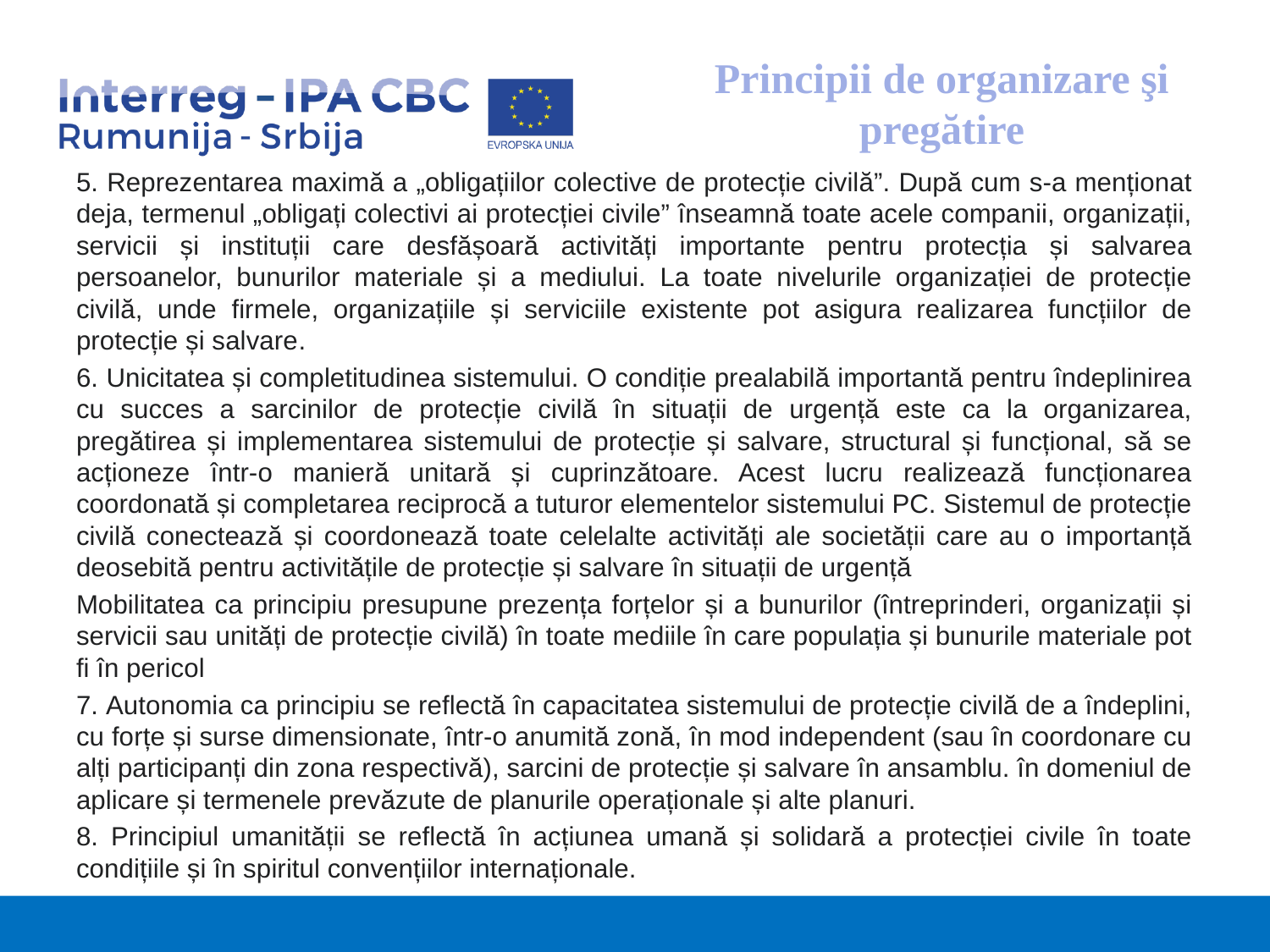

# Principii de organizare şi pregătire
5. Reprezentarea maximă a „obligațiilor colective de protecție civilă”. După cum s-a menționat deja, termenul „obligați colectivi ai protecției civile” înseamnă toate acele companii, organizații, servicii și instituții care desfășoară activități importante pentru protecția și salvarea persoanelor, bunurilor materiale și a mediului. La toate nivelurile organizației de protecție civilă, unde firmele, organizațiile și serviciile existente pot asigura realizarea funcțiilor de protecție și salvare.
6. Unicitatea și completitudinea sistemului. O condiție prealabilă importantă pentru îndeplinirea cu succes a sarcinilor de protecție civilă în situații de urgență este ca la organizarea, pregătirea și implementarea sistemului de protecție și salvare, structural și funcțional, să se acționeze într-o manieră unitară și cuprinzătoare. Acest lucru realizează funcționarea coordonată și completarea reciprocă a tuturor elementelor sistemului PC. Sistemul de protecție civilă conectează și coordonează toate celelalte activități ale societății care au o importanță deosebită pentru activitățile de protecție și salvare în situații de urgență
Mobilitatea ca principiu presupune prezența forțelor și a bunurilor (întreprinderi, organizații și servicii sau unități de protecție civilă) în toate mediile în care populația și bunurile materiale pot fi în pericol
7. Autonomia ca principiu se reflectă în capacitatea sistemului de protecție civilă de a îndeplini, cu forțe și surse dimensionate, într-o anumită zonă, în mod independent (sau în coordonare cu alți participanți din zona respectivă), sarcini de protecție și salvare în ansamblu. în domeniul de aplicare și termenele prevăzute de planurile operaționale și alte planuri.
8. Principiul umanității se reflectă în acțiunea umană și solidară a protecției civile în toate condițiile și în spiritul convențiilor internaționale.